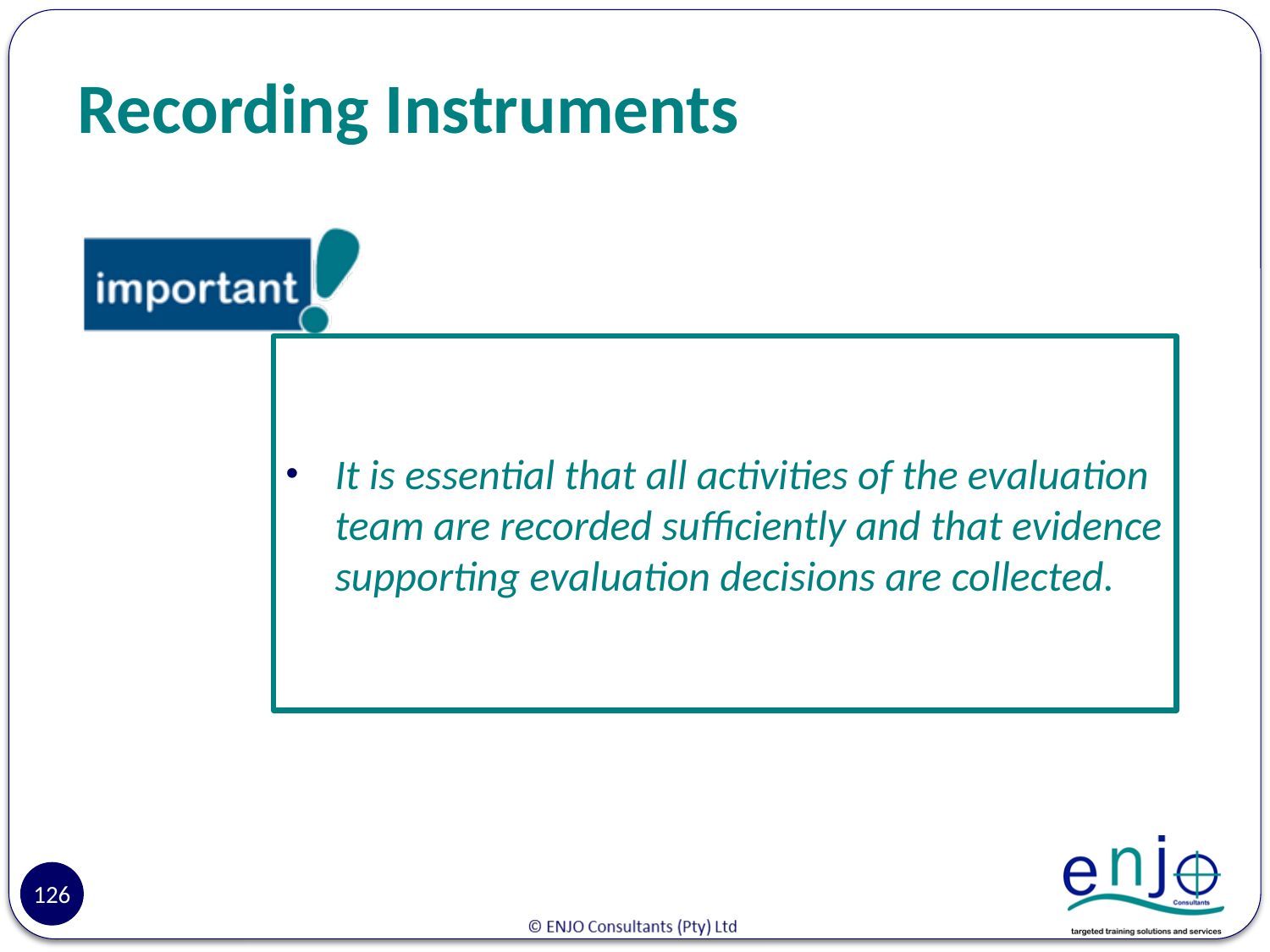

# Recording Instruments
It is essential that all activities of the evaluation team are recorded sufficiently and that evidence supporting evaluation decisions are collected.
126